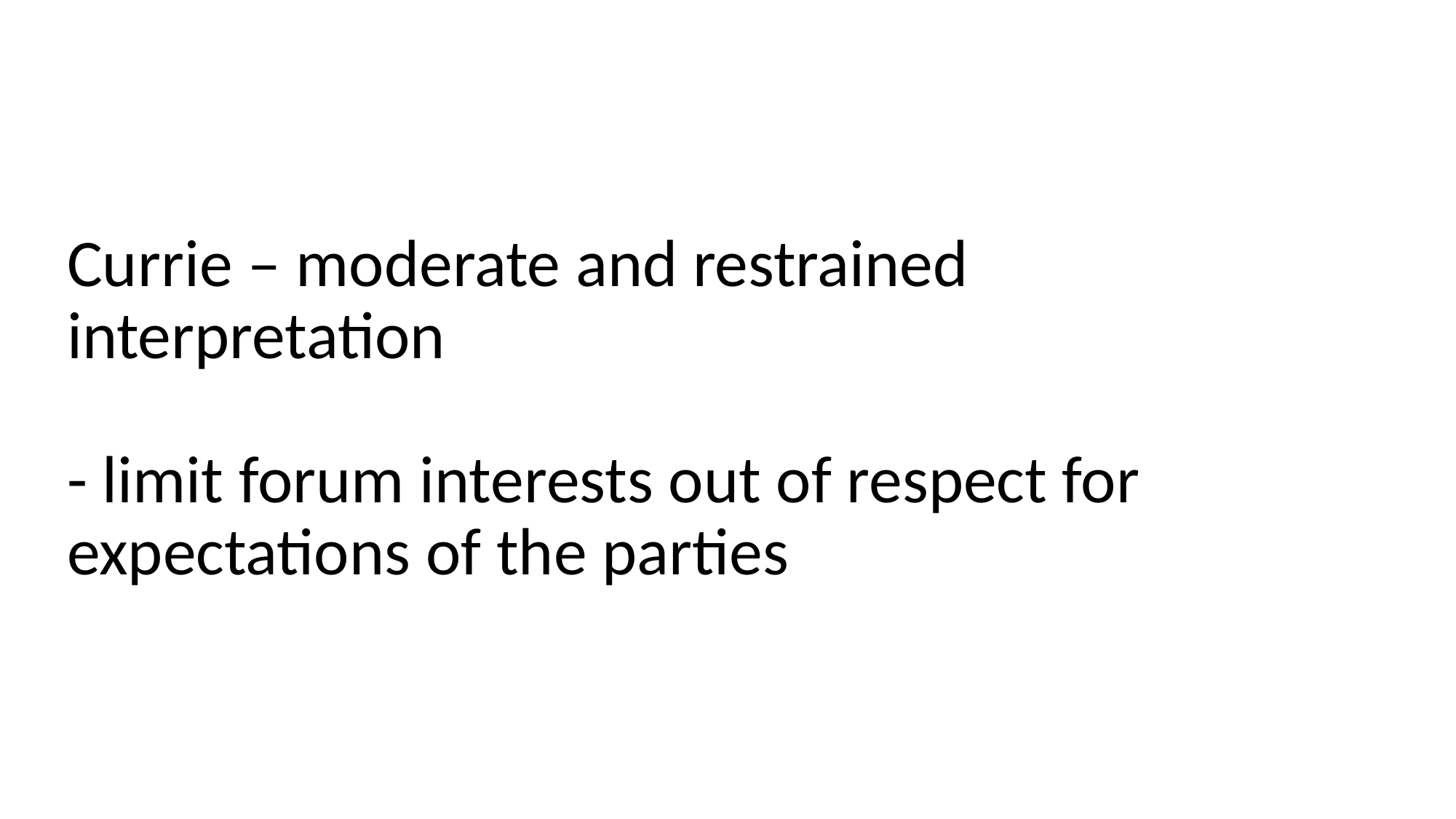

# Currie – moderate and restrained interpretation - limit forum interests out of respect for expectations of the parties